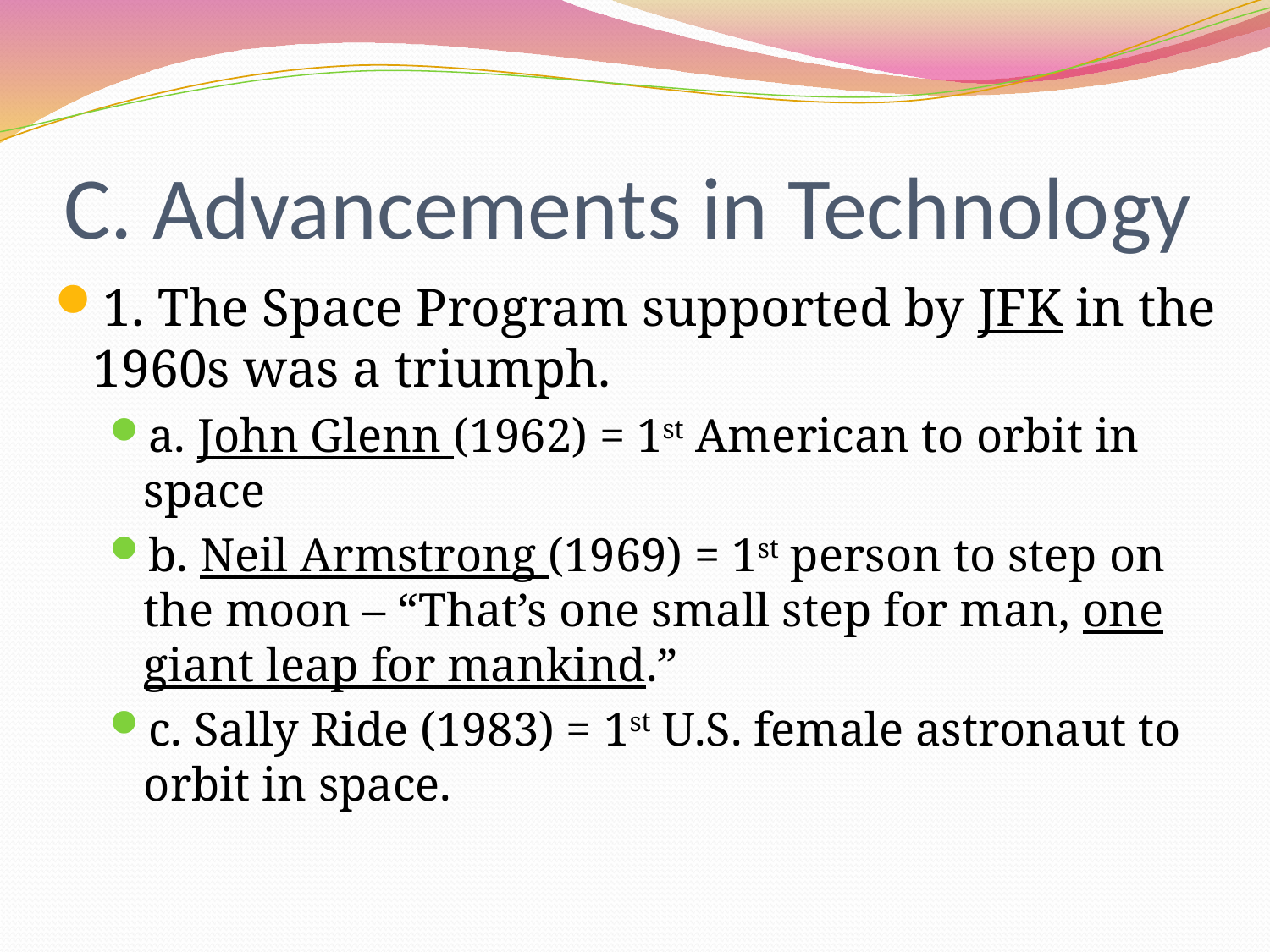

# C. Advancements in Technology
1. The Space Program supported by JFK in the 1960s was a triumph.
a. John Glenn (1962) = 1st American to orbit in space
b. Neil Armstrong (1969) = 1st person to step on the moon – “That’s one small step for man, one giant leap for mankind.”
c. Sally Ride (1983) = 1st U.S. female astronaut to orbit in space.